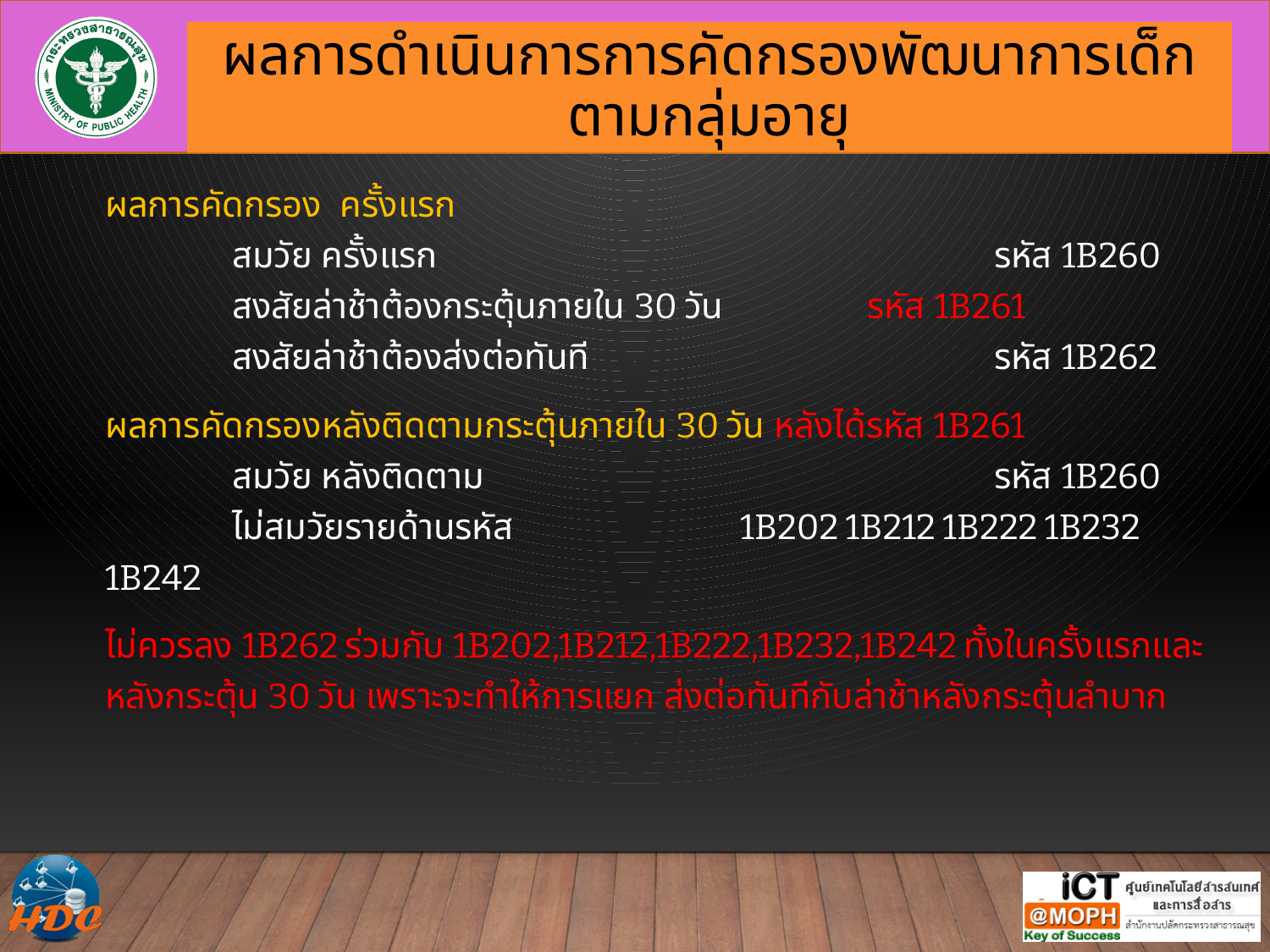

# ผลการดำเนินการการคัดกรองพัฒนาการเด็กตามกลุ่มอายุ
ผลการคัดกรอง  ครั้งแรก
	สมวัย ครั้งแรก 					รหัส 1B260
	สงสัยล่าช้าต้องกระตุ้นภายใน 30 วัน		รหัส 1B261
	สงสัยล่าช้าต้องส่งต่อทันที				รหัส 1B262
ผลการคัดกรองหลังติดตามกระตุ้นภายใน 30 วัน หลังได้รหัส 1B261
	สมวัย หลังติดตาม	 				รหัส 1B260
	ไม่สมวัยรายด้านรหัส		1B202 1B212 1B222 1B232 1B242
ไม่ควรลง 1B262 ร่วมกับ 1B202,1B212,1B222,1B232,1B242 ทั้งในครั้งแรกและหลังกระตุ้น 30 วัน เพราะจะทำให้การแยก ส่งต่อทันทีกับล่าช้าหลังกระตุ้นลำบาก